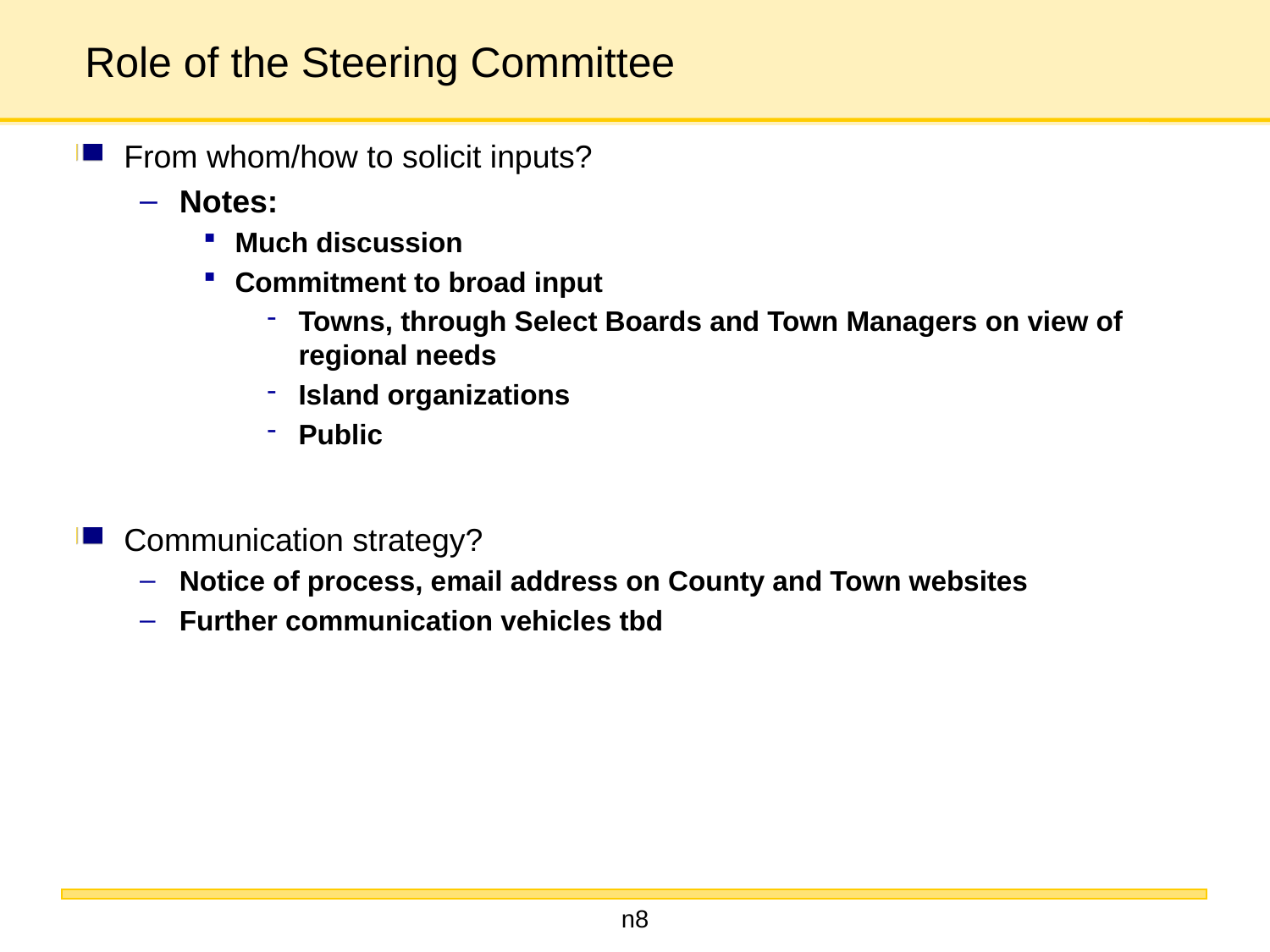

# Role of the Steering Committee
From whom/how to solicit inputs?
Notes:
Much discussion
Commitment to broad input
Towns, through Select Boards and Town Managers on view of regional needs
Island organizations
Public

Communication strategy?
Notice of process, email address on County and Town websites
Further communication vehicles tbd

n8